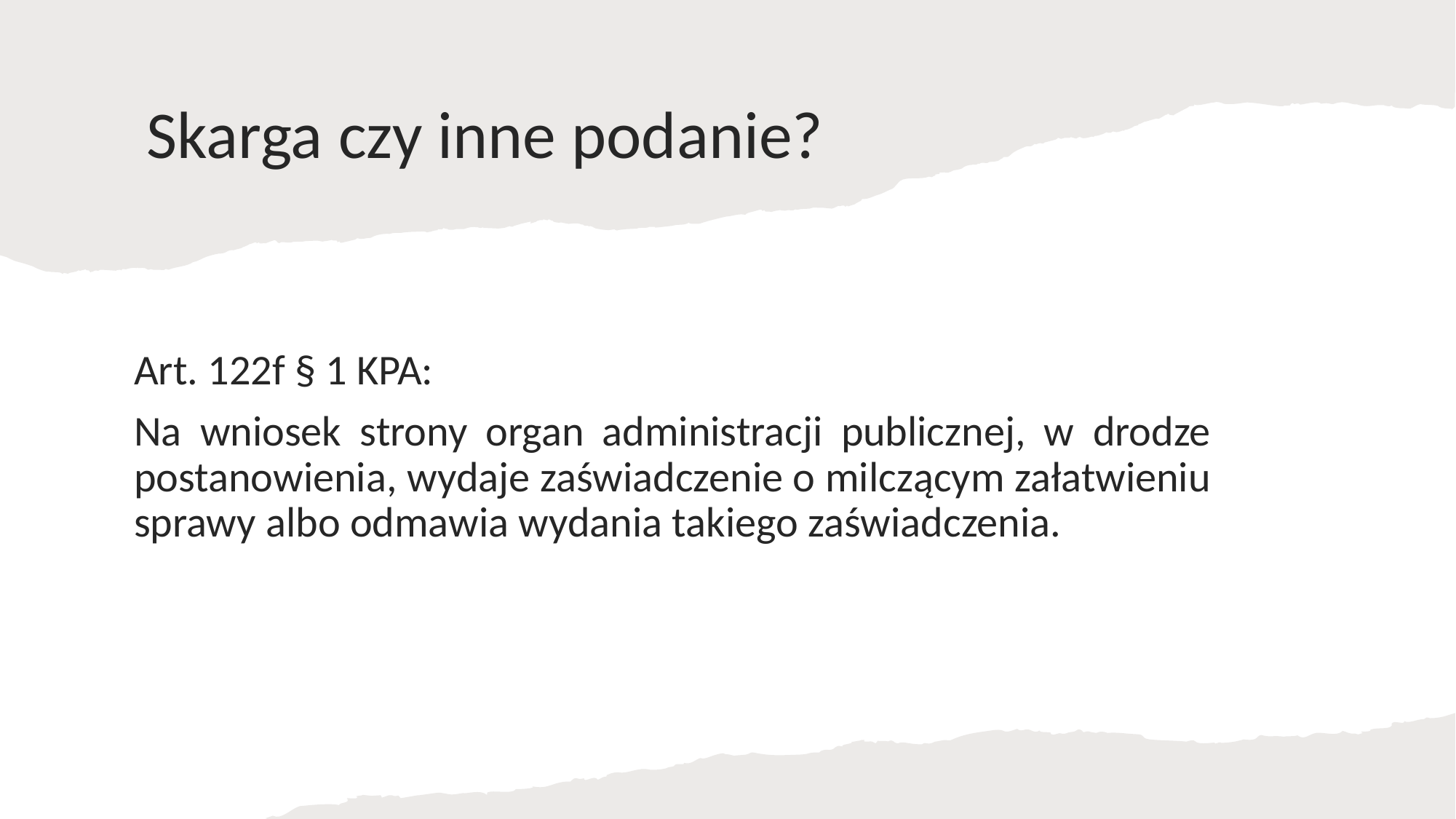

# Skarga czy inne podanie?
Art. 122f § 1 KPA:
Na wniosek strony organ administracji publicznej, w drodze postanowienia, wydaje zaświadczenie o milczącym załatwieniu sprawy albo odmawia wydania takiego zaświadczenia.